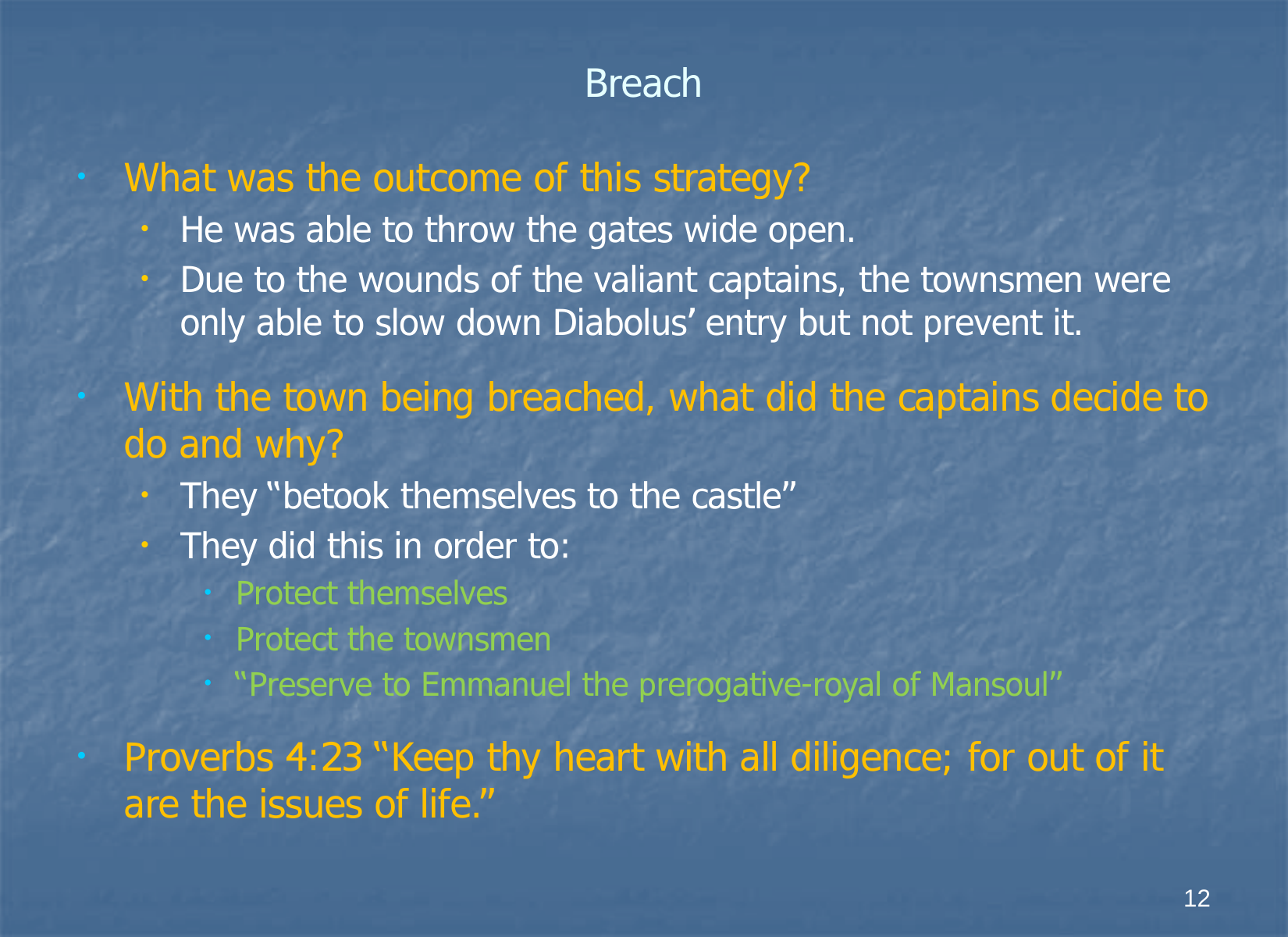

# Breach
What was the outcome of this strategy?
He was able to throw the gates wide open.
Due to the wounds of the valiant captains, the townsmen were only able to slow down Diabolus’ entry but not prevent it.
With the town being breached, what did the captains decide to do and why?
They “betook themselves to the castle”
They did this in order to:
Protect themselves
Protect the townsmen
“Preserve to Emmanuel the prerogative-royal of Mansoul”
Proverbs 4:23 “Keep thy heart with all diligence; for out of it are the issues of life.”

12